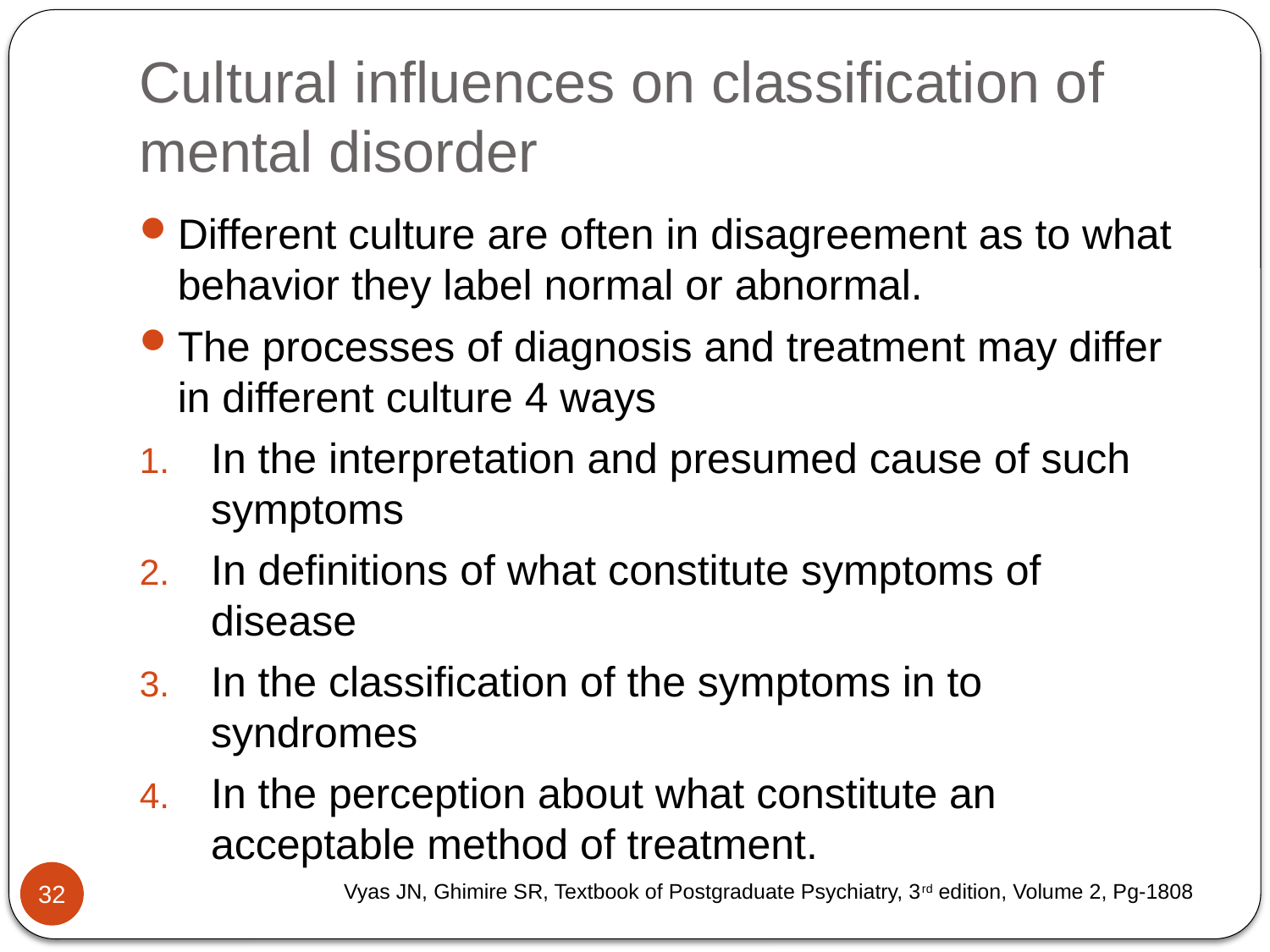

# Cultural influences on classification of mental disorder
Different culture are often in disagreement as to what behavior they label normal or abnormal.
The processes of diagnosis and treatment may differ in different culture 4 ways
In the interpretation and presumed cause of such symptoms
In definitions of what constitute symptoms of disease
In the classification of the symptoms in to syndromes
In the perception about what constitute an acceptable method of treatment.
Vyas JN, Ghimire SR, Textbook of Postgraduate Psychiatry, 3rd edition, Volume 2, Pg-1808
32